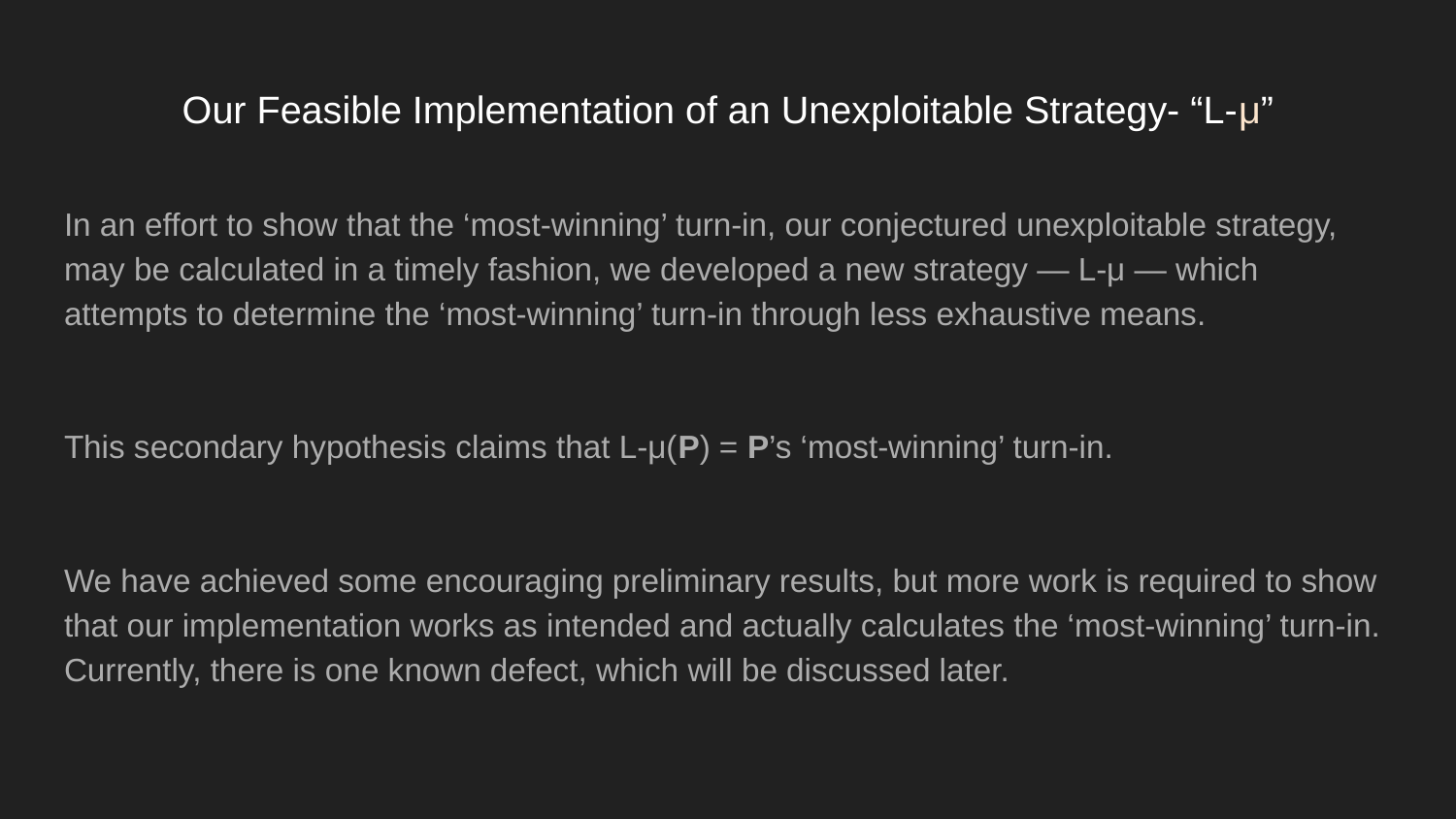

# Our Feasible Implementation of an Unexploitable Strategy- “L-μ”
In an effort to show that the ‘most-winning’ turn-in, our conjectured unexploitable strategy, may be calculated in a timely fashion, we developed a new strategy — L-μ — which attempts to determine the ‘most-winning’ turn-in through less exhaustive means.

This secondary hypothesis claims that L-μ(P) = P’s ‘most-winning’ turn-in.

We have achieved some encouraging preliminary results, but more work is required to show that our implementation works as intended and actually calculates the ‘most-winning’ turn-in. Currently, there is one known defect, which will be discussed later.